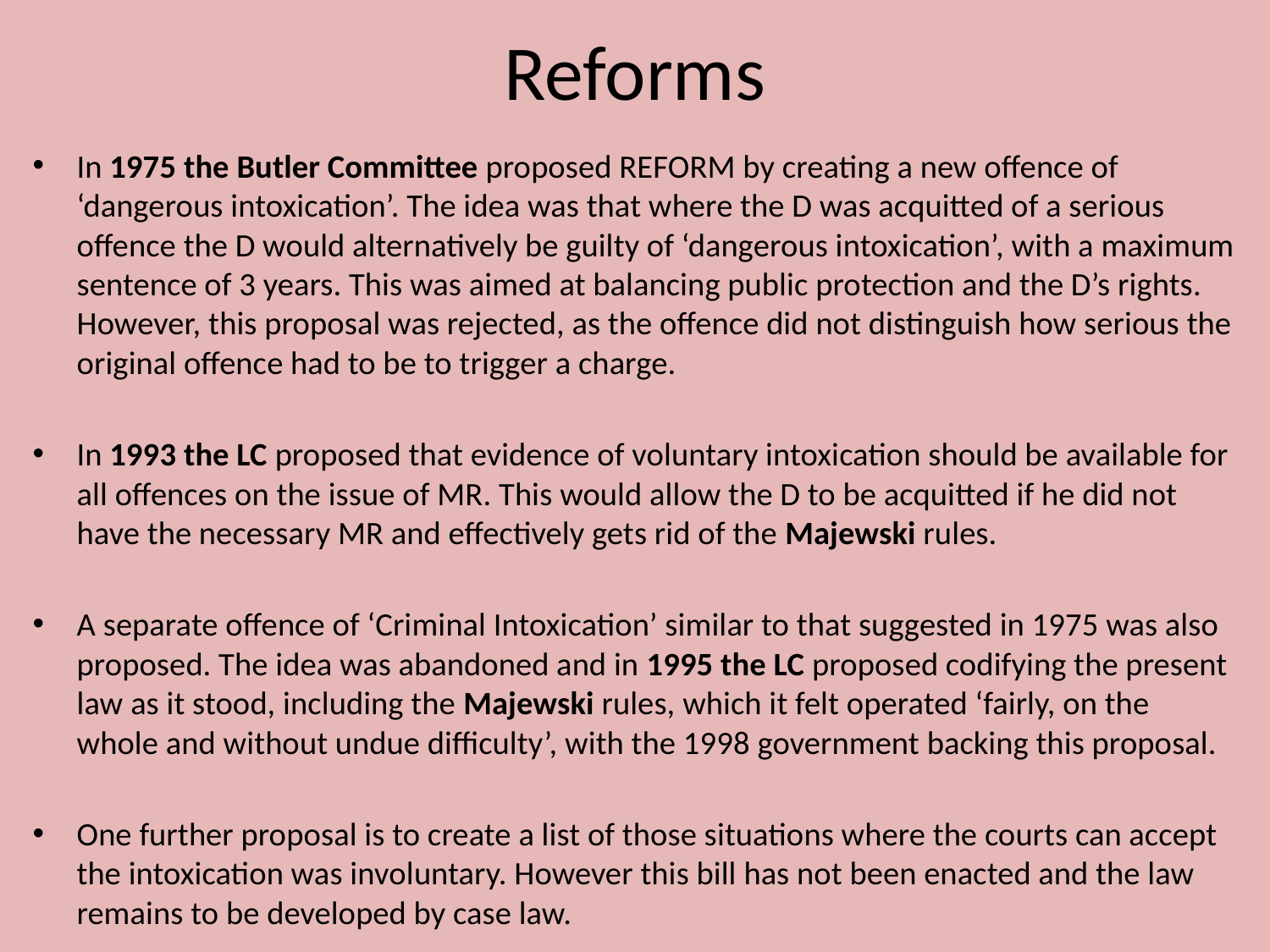

# Reforms
In 1975 the Butler Committee proposed REFORM by creating a new offence of ‘dangerous intoxication’. The idea was that where the D was acquitted of a serious offence the D would alternatively be guilty of ‘dangerous intoxication’, with a maximum sentence of 3 years. This was aimed at balancing public protection and the D’s rights. However, this proposal was rejected, as the offence did not distinguish how serious the original offence had to be to trigger a charge.

In 1993 the LC proposed that evidence of voluntary intoxication should be available for all offences on the issue of MR. This would allow the D to be acquitted if he did not have the necessary MR and effectively gets rid of the Majewski rules.

A separate offence of ‘Criminal Intoxication’ similar to that suggested in 1975 was also proposed. The idea was abandoned and in 1995 the LC proposed codifying the present law as it stood, including the Majewski rules, which it felt operated ‘fairly, on the whole and without undue difficulty’, with the 1998 government backing this proposal.

One further proposal is to create a list of those situations where the courts can accept the intoxication was involuntary. However this bill has not been enacted and the law remains to be developed by case law.